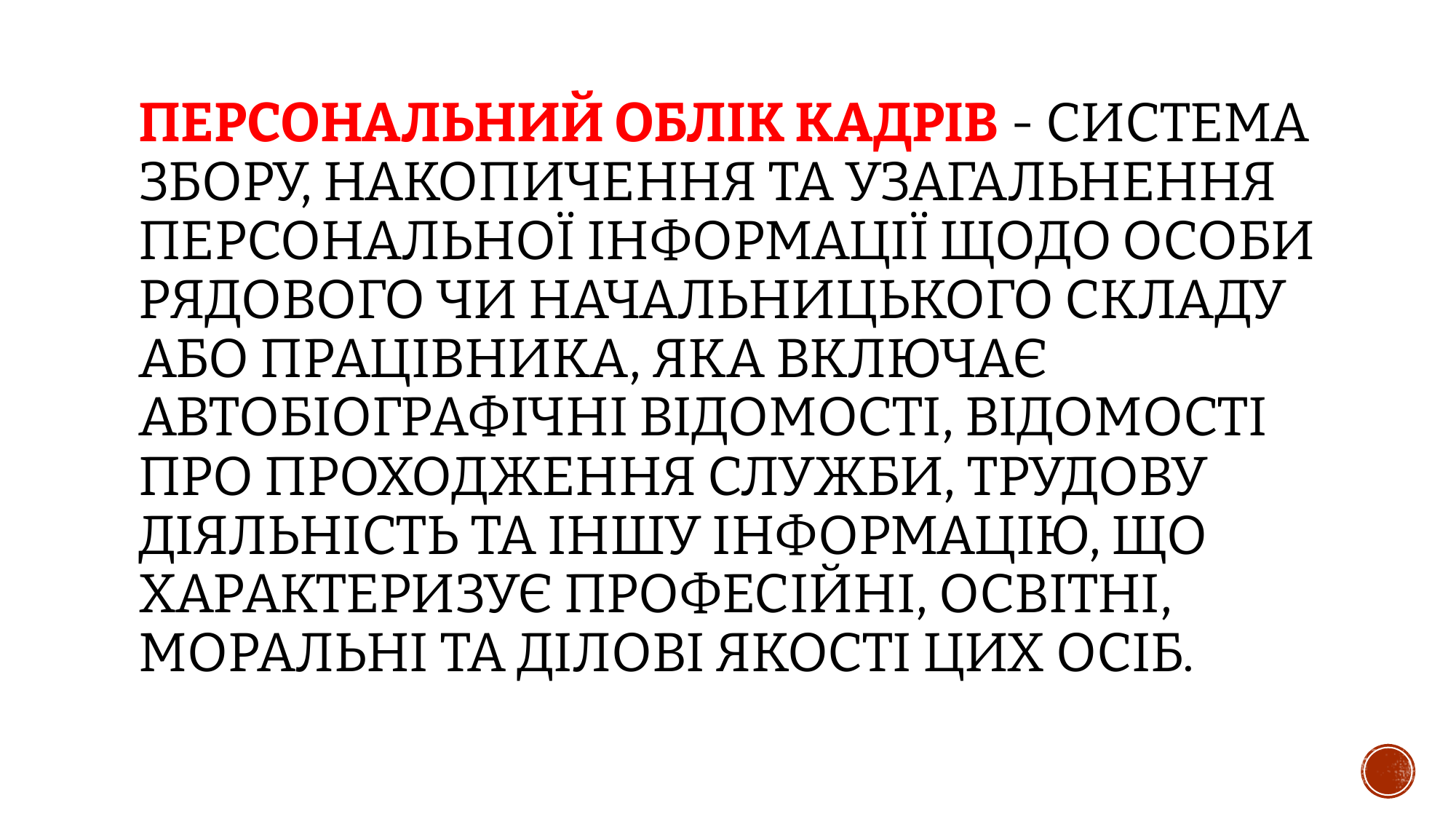

# Персональний облік кадрів - система збору, накопичення та узагальнення персональної інформації щодо особи рядового чи начальницького складу або працівника, яка включає автобіографічні відомості, відомості про проходження служби, трудову діяльність та іншу інформацію, що характеризує професійні, освітні, моральні та ділові якості цих осіб.